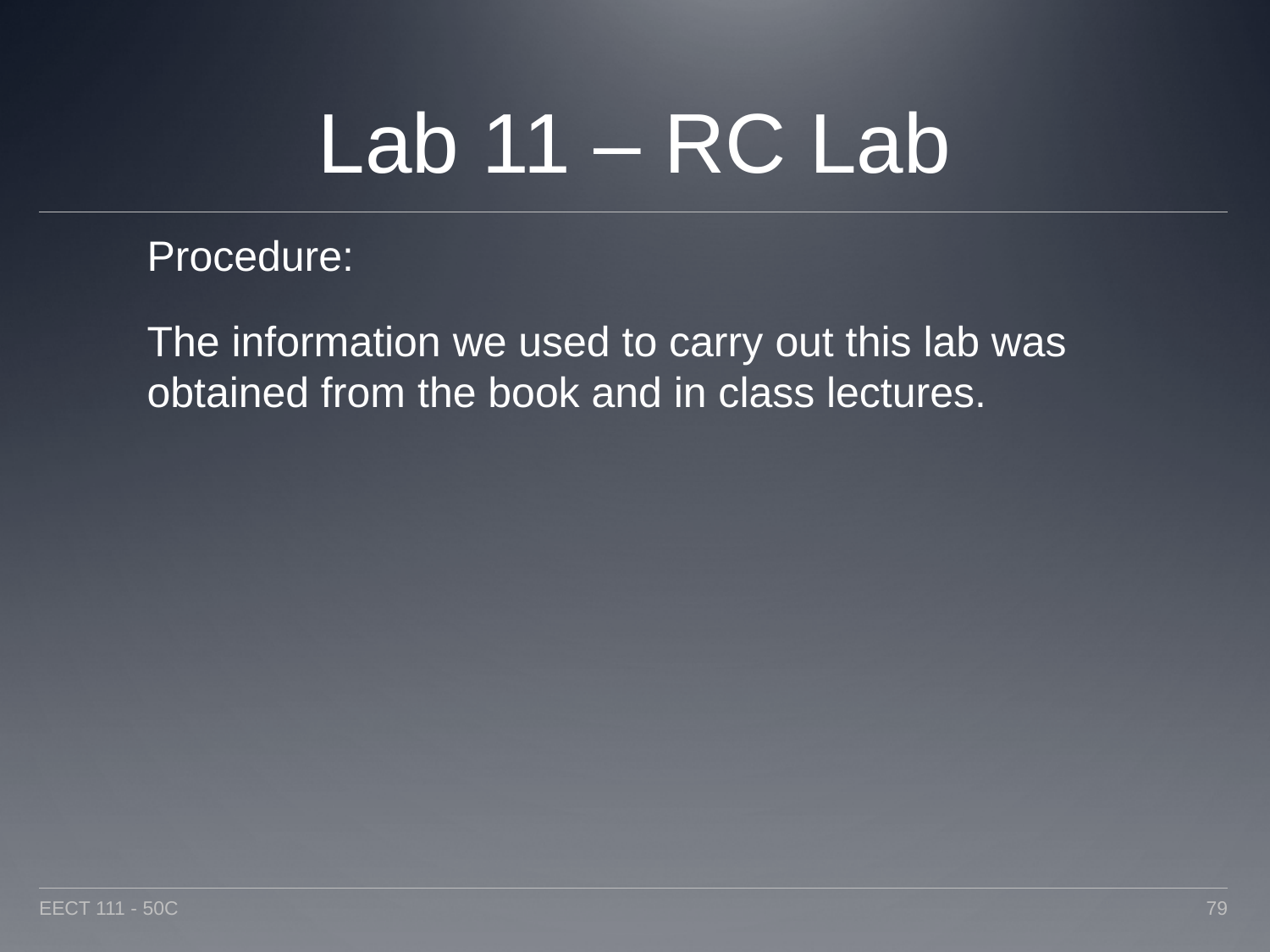

# Lab 11 – RC Lab
	Procedure:
	The information we used to carry out this lab was obtained from the book and in class lectures.
EECT 111 - 50C
79